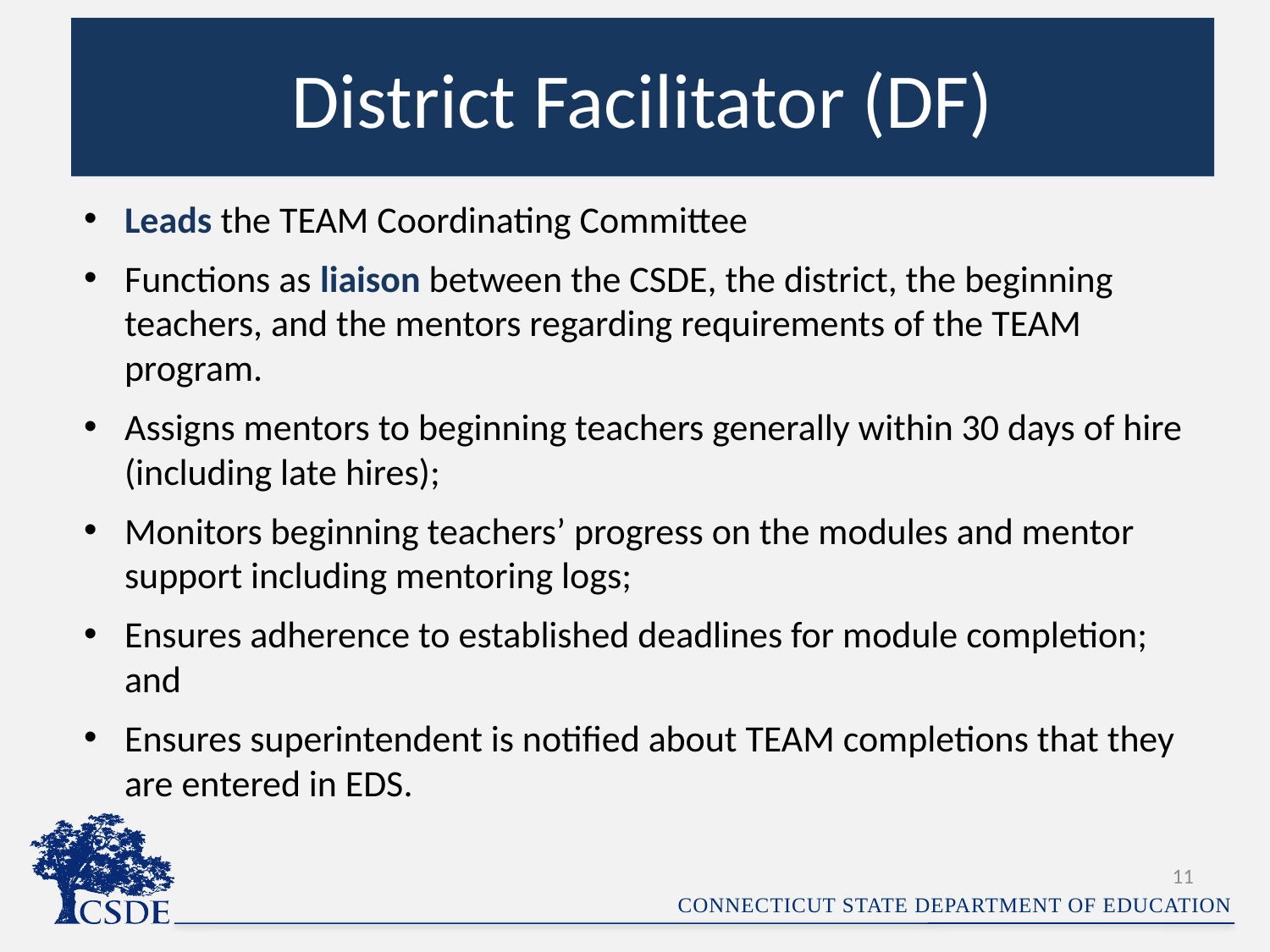

# District Facilitator (DF)
Leads the TEAM Coordinating Committee
Functions as liaison between the CSDE, the district, the beginning teachers, and the mentors regarding requirements of the TEAM program.
Assigns mentors to beginning teachers generally within 30 days of hire (including late hires);
Monitors beginning teachers’ progress on the modules and mentor support including mentoring logs;
Ensures adherence to established deadlines for module completion; and
Ensures superintendent is notified about TEAM completions that they are entered in EDS.
11